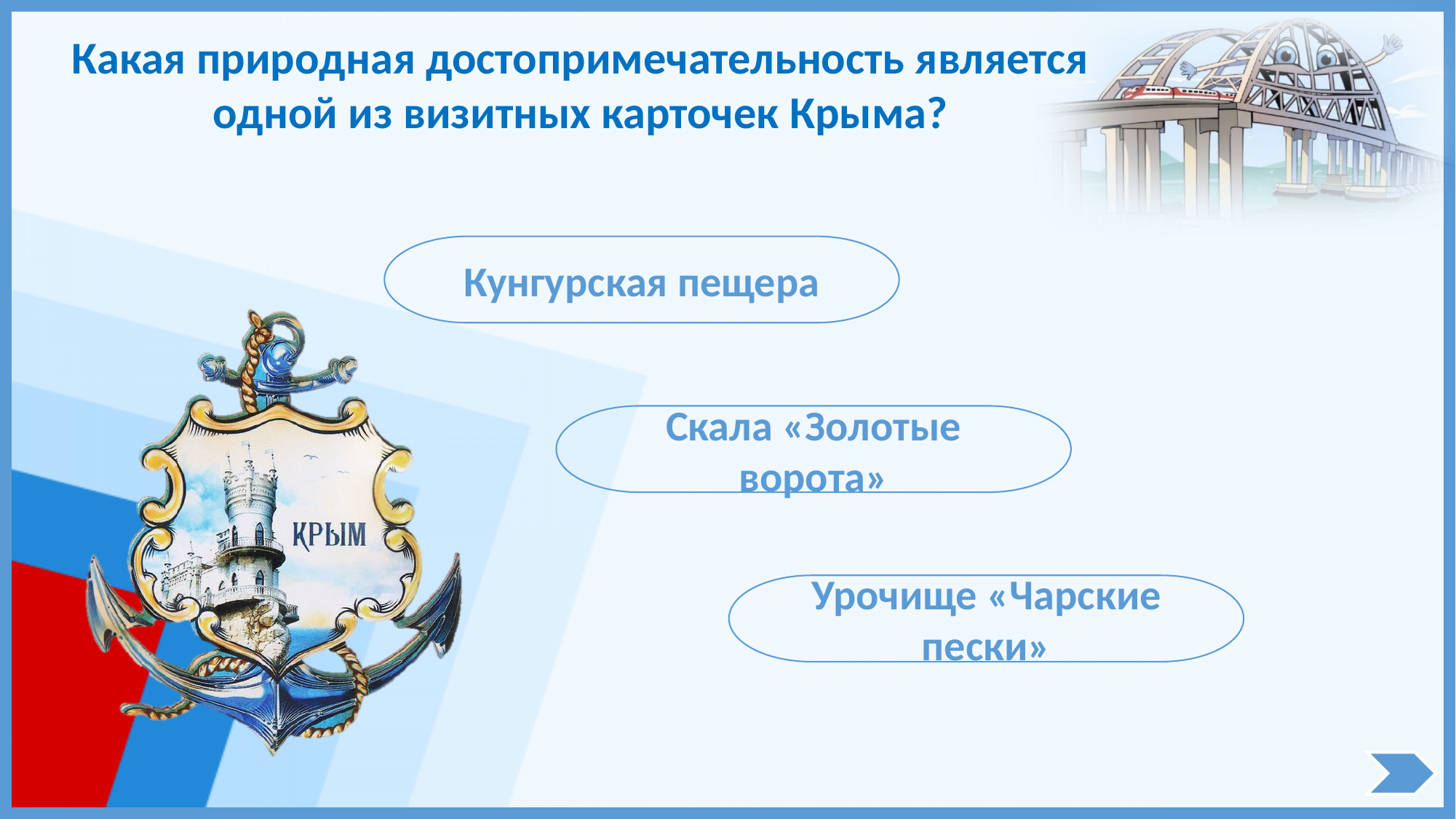

Какая природная достопримечательность является одной из визитных карточек Крыма?
Кунгурская пещера
Скала «Золотые ворота»
Урочище «Чарские пески»